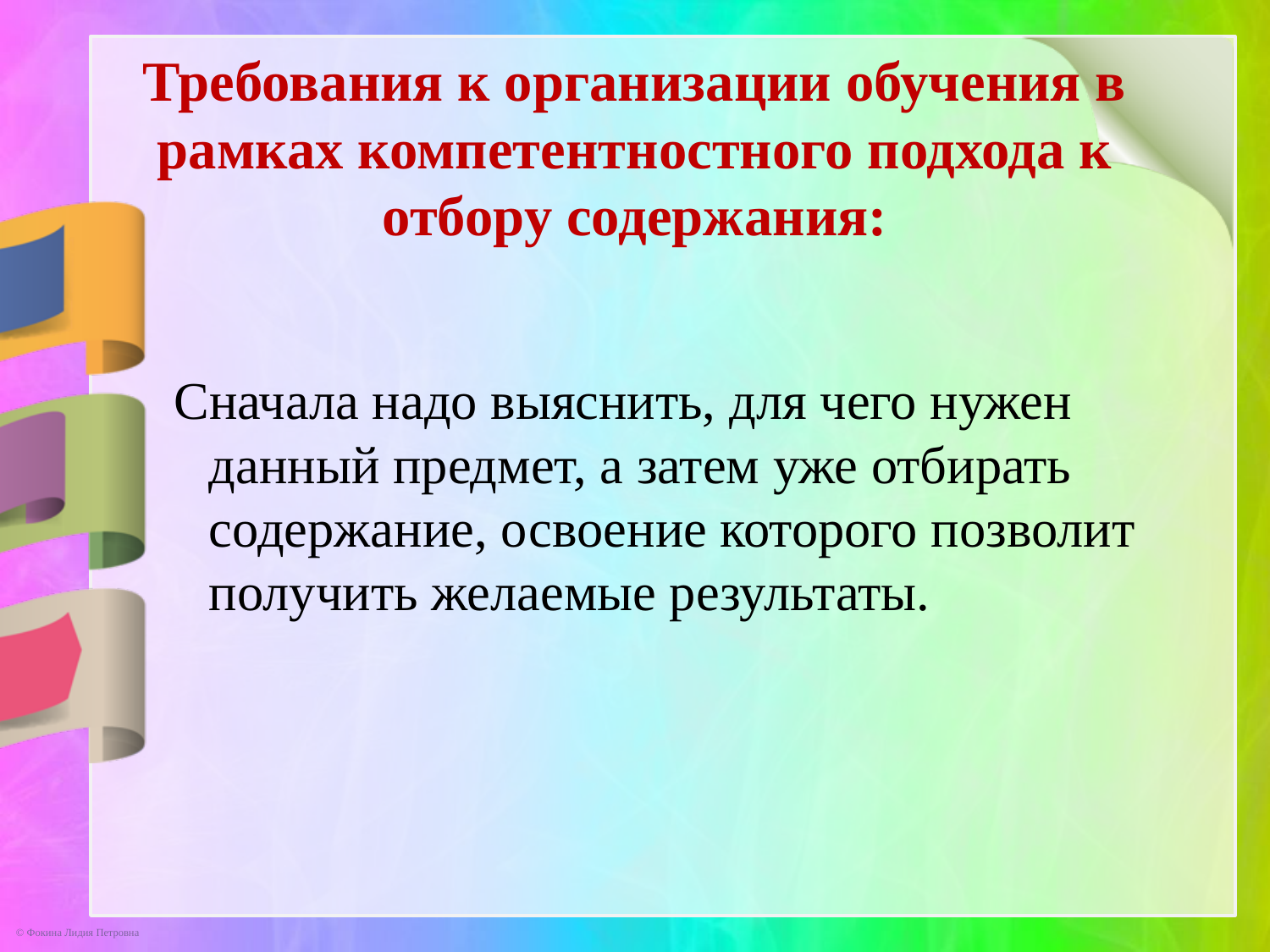

# Требования к организации обучения в рамках компетентностного подхода к отбору содержания:

 Сначала надо выяснить, для чего нужен данный предмет, а затем уже отбирать содержание, освоение которого позволит получить желаемые результаты.